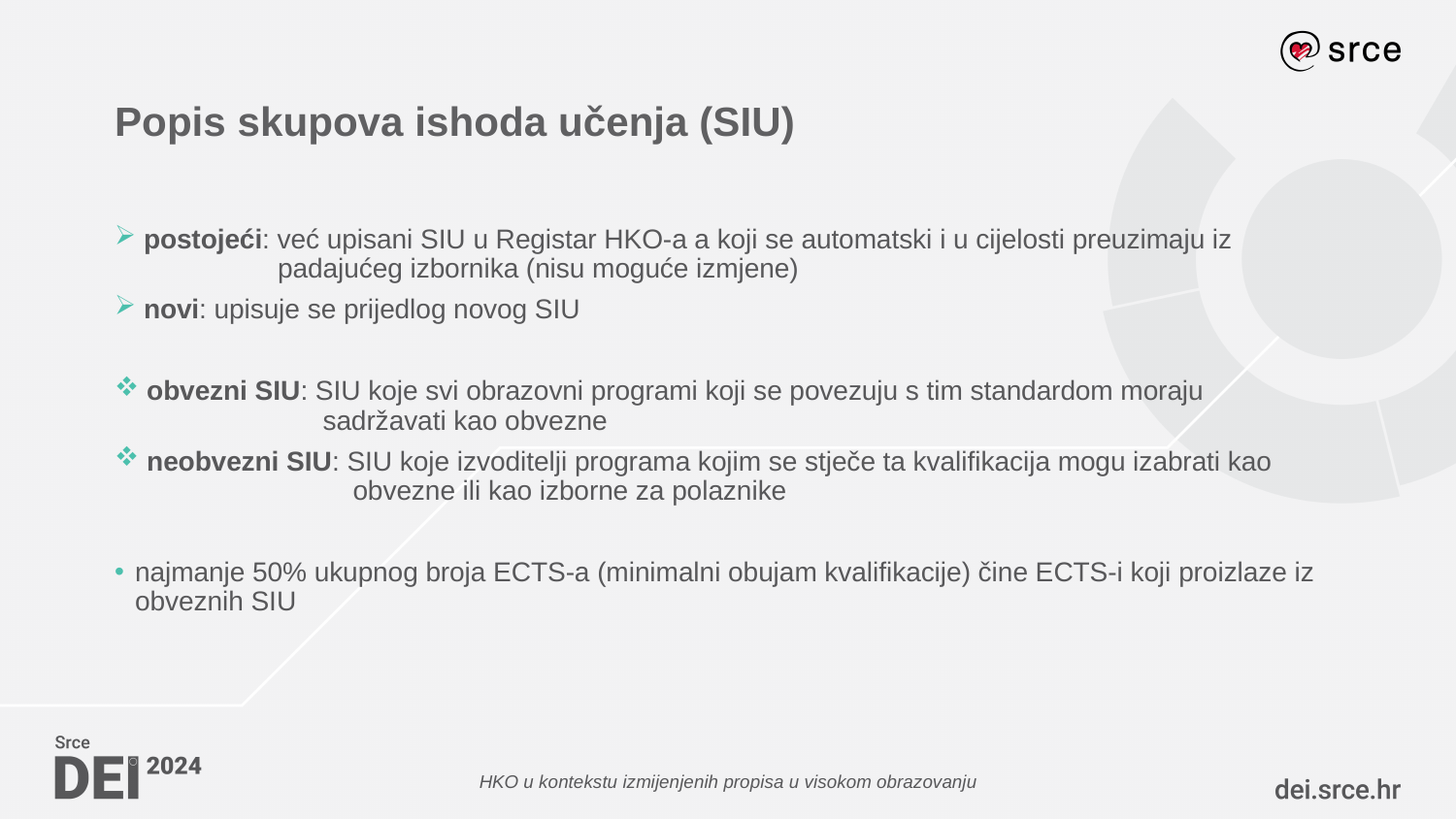

# Popis skupova ishoda učenja (SIU)
 postojeći: već upisani SIU u Registar HKO-a a koji se automatski i u cijelosti preuzimaju iz
                   padajućeg izbornika (nisu moguće izmjene)
 novi: upisuje se prijedlog novog SIU

 obvezni SIU: SIU koje svi obrazovni programi koji se povezuju s tim standardom moraju
                         sadržavati kao obvezne
 neobvezni SIU: SIU koje izvoditelji programa kojim se stječe ta kvalifikacija mogu izabrati kao
                             obvezne ili kao izborne za polaznike

najmanje 50% ukupnog broja ECTS-a (minimalni obujam kvalifikacije) čine ECTS-i koji proizlaze iz obveznih SIU

HKO u kontekstu izmijenjenih propisa u visokom obrazovanju